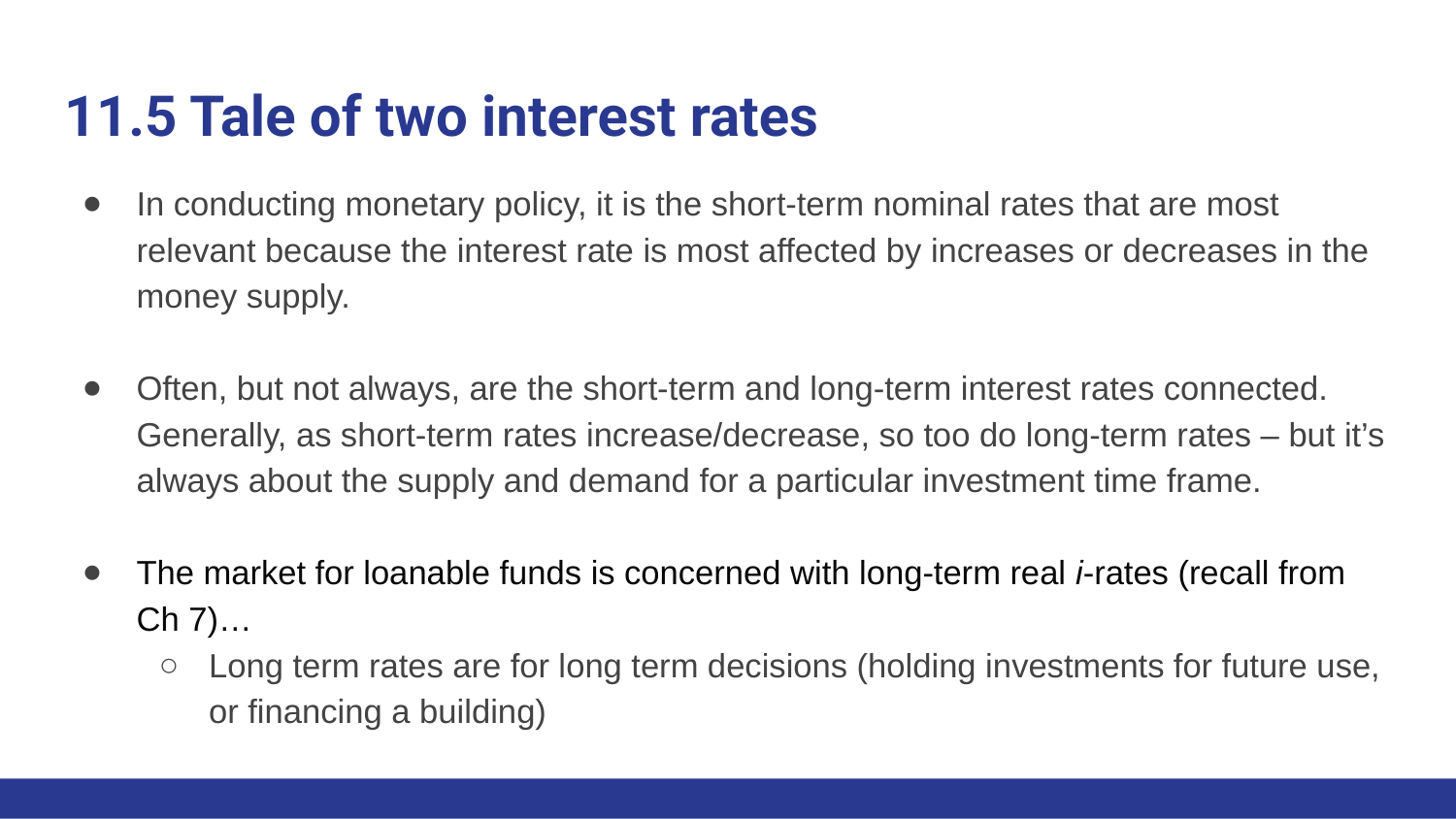

# 11.5 Tale of two interest rates
In conducting monetary policy, it is the short-term nominal rates that are most relevant because the interest rate is most affected by increases or decreases in the money supply.

Often, but not always, are the short-term and long-term interest rates connected.  Generally, as short-term rates increase/decrease, so too do long-term rates – but it’s always about the supply and demand for a particular investment time frame.

The market for loanable funds is concerned with long-term real i-rates (recall from Ch 7)…
Long term rates are for long term decisions (holding investments for future use, or financing a building)